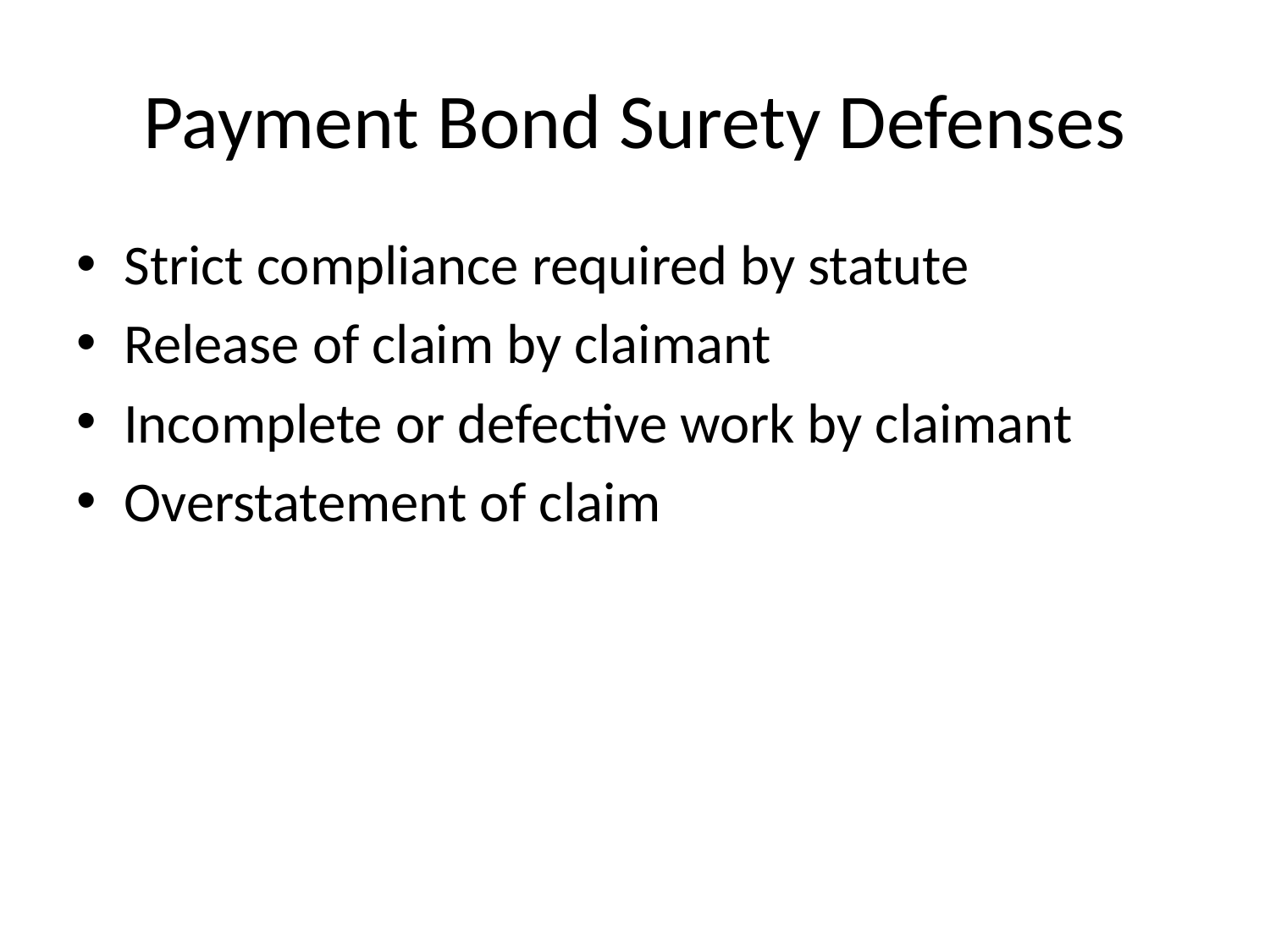

# Payment Bond Surety Defenses
Strict compliance required by statute
Release of claim by claimant
Incomplete or defective work by claimant
Overstatement of claim